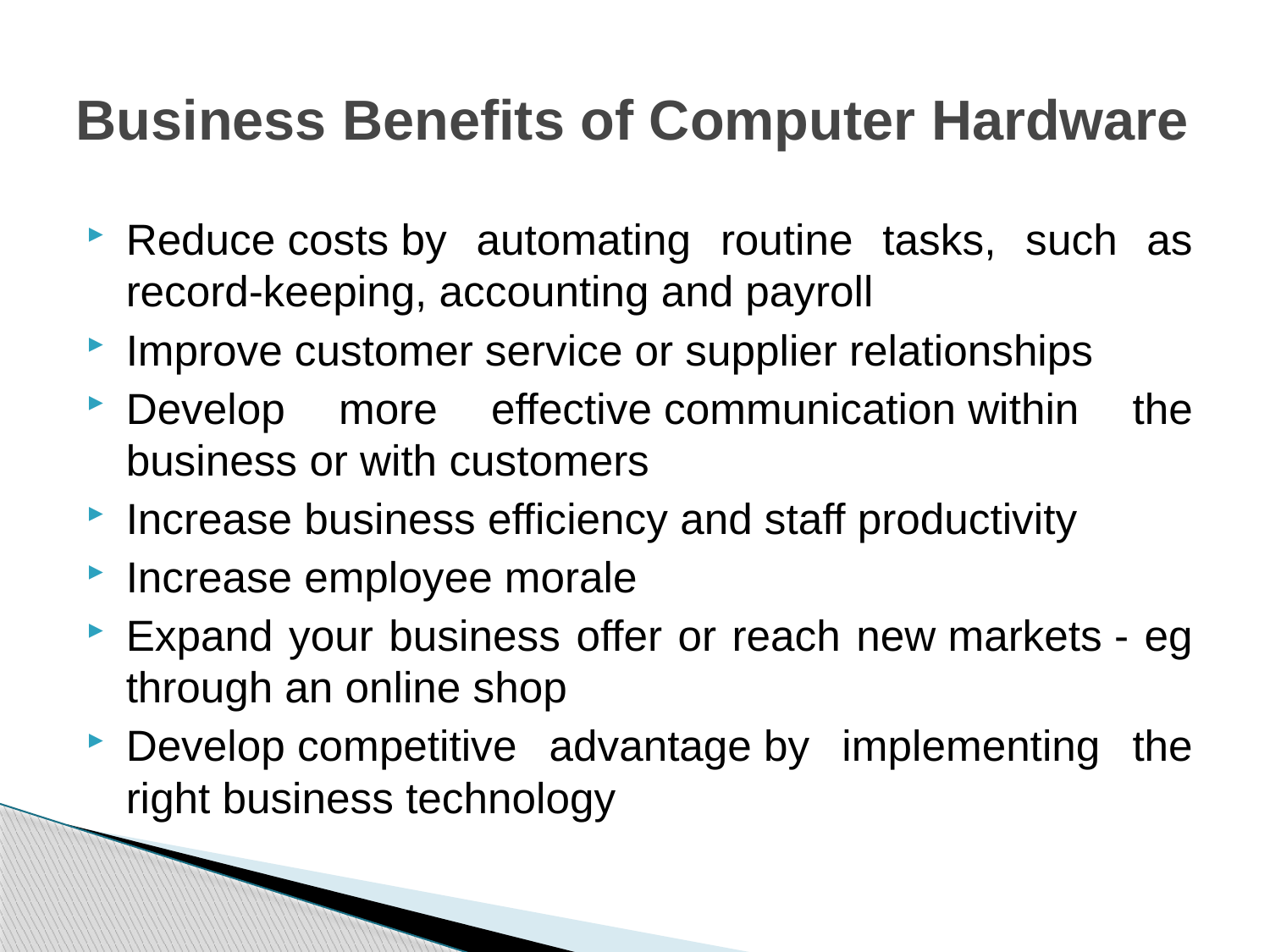

# Business Benefits of Computer Hardware
Reduce costs by automating routine tasks, such as record-keeping, accounting and payroll
Improve customer service or supplier relationships
Develop more effective communication within the business or with customers
Increase business efficiency and staff productivity
Increase employee morale
Expand your business offer or reach new markets - eg through an online shop
Develop competitive advantage by implementing the right business technology